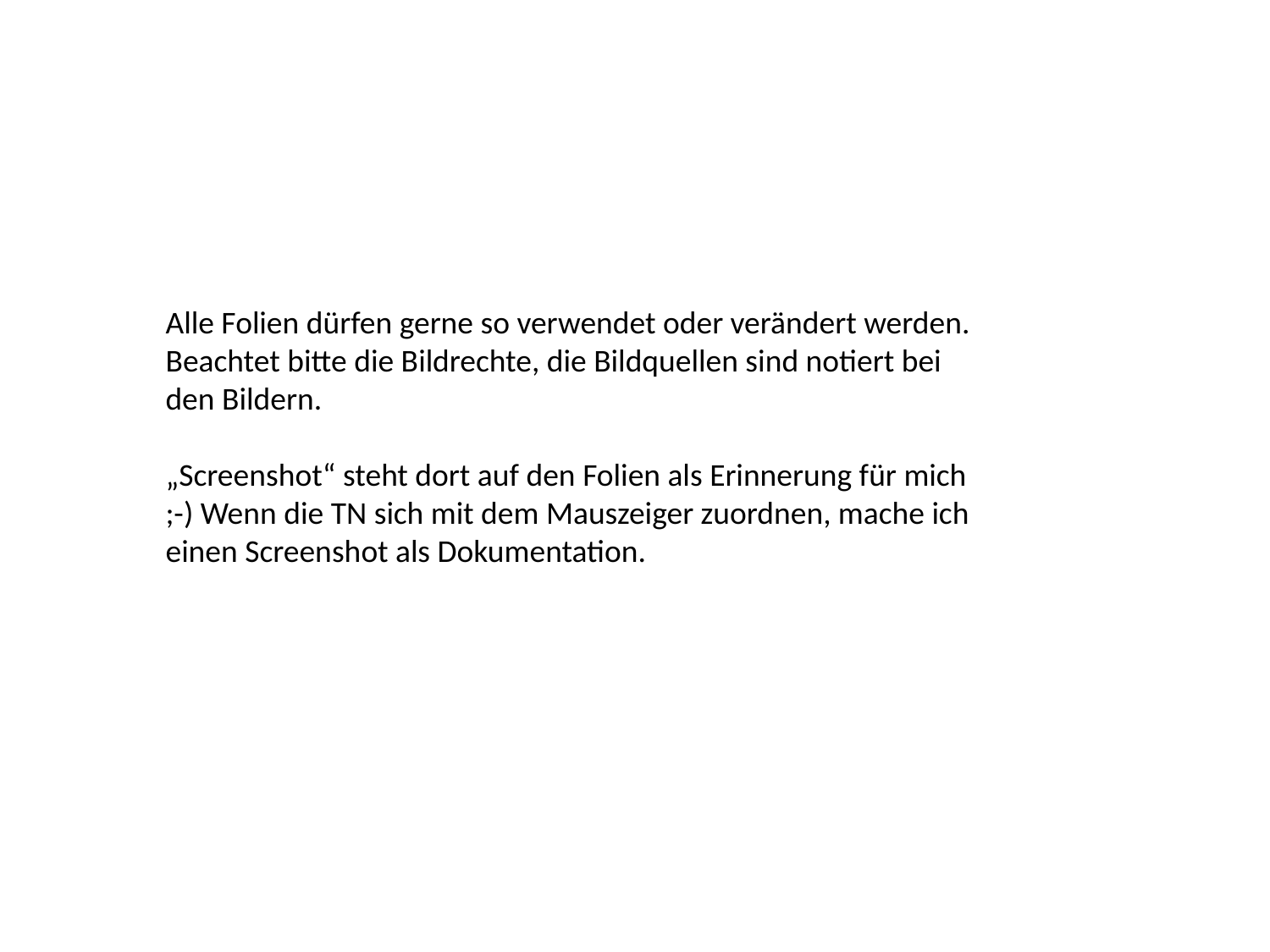

Alle Folien dürfen gerne so verwendet oder verändert werden.
Beachtet bitte die Bildrechte, die Bildquellen sind notiert bei den Bildern.

„Screenshot“ steht dort auf den Folien als Erinnerung für mich ;-) Wenn die TN sich mit dem Mauszeiger zuordnen, mache ich einen Screenshot als Dokumentation.